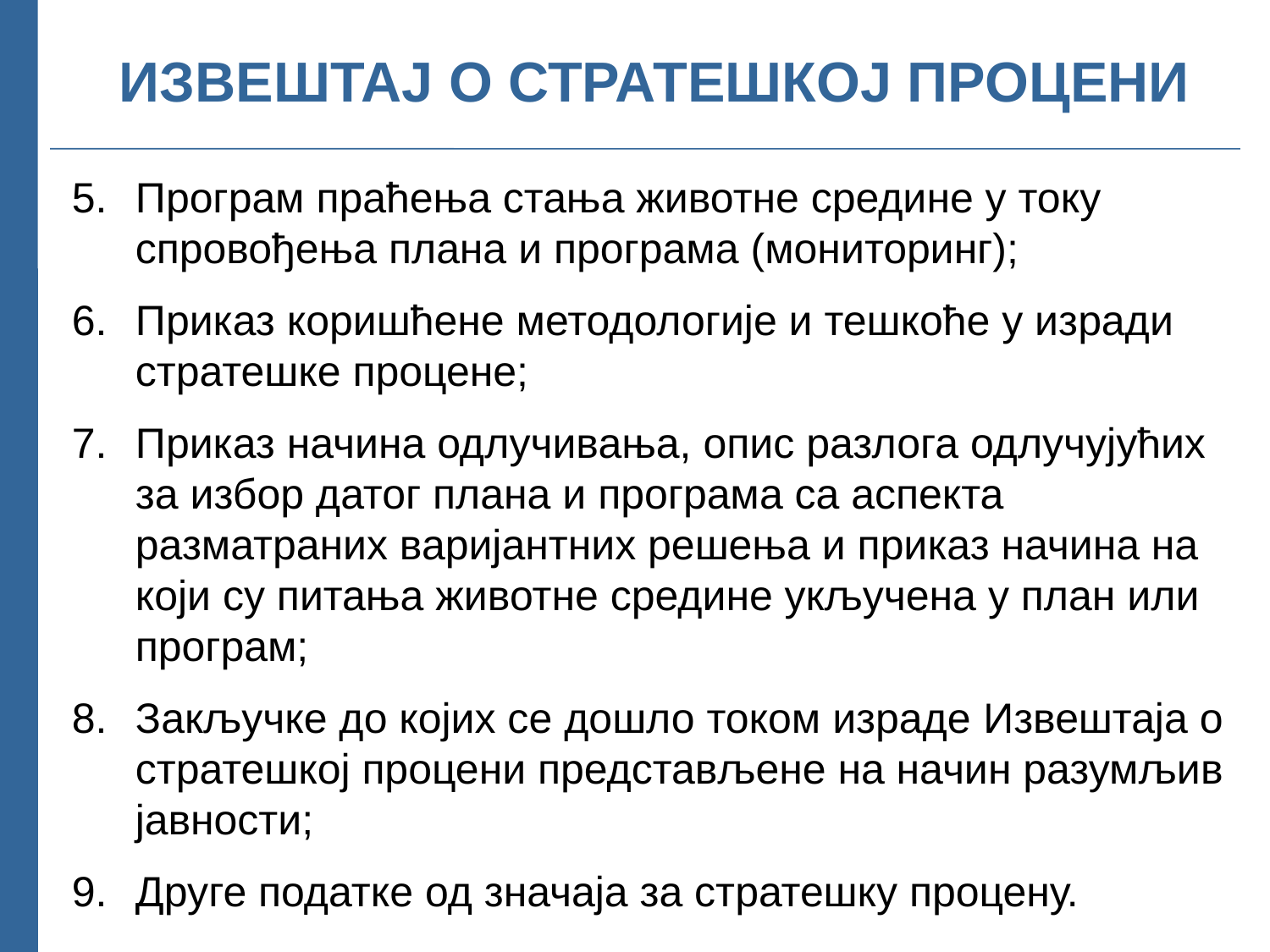

# ИЗВЕШТАЈ О СТРАТЕШКОЈ ПРОЦЕНИ

Програм праћења стања животне средине у току спровођења плана и програма (мониторинг);
Приказ коришћене методологије и тешкоће у изради стратешке процене;
Приказ начина одлучивања, опис разлога одлучујућих за избор датог плана и програма са аспекта разматраних варијантних решења и приказ начина на који су питања животне средине укључена у план или програм;
Закључке до којих се дошло током израде Извештаја о стратешкој процени представљене на начин разумљив јавности;
Друге податке од значаја за стратешку процену.